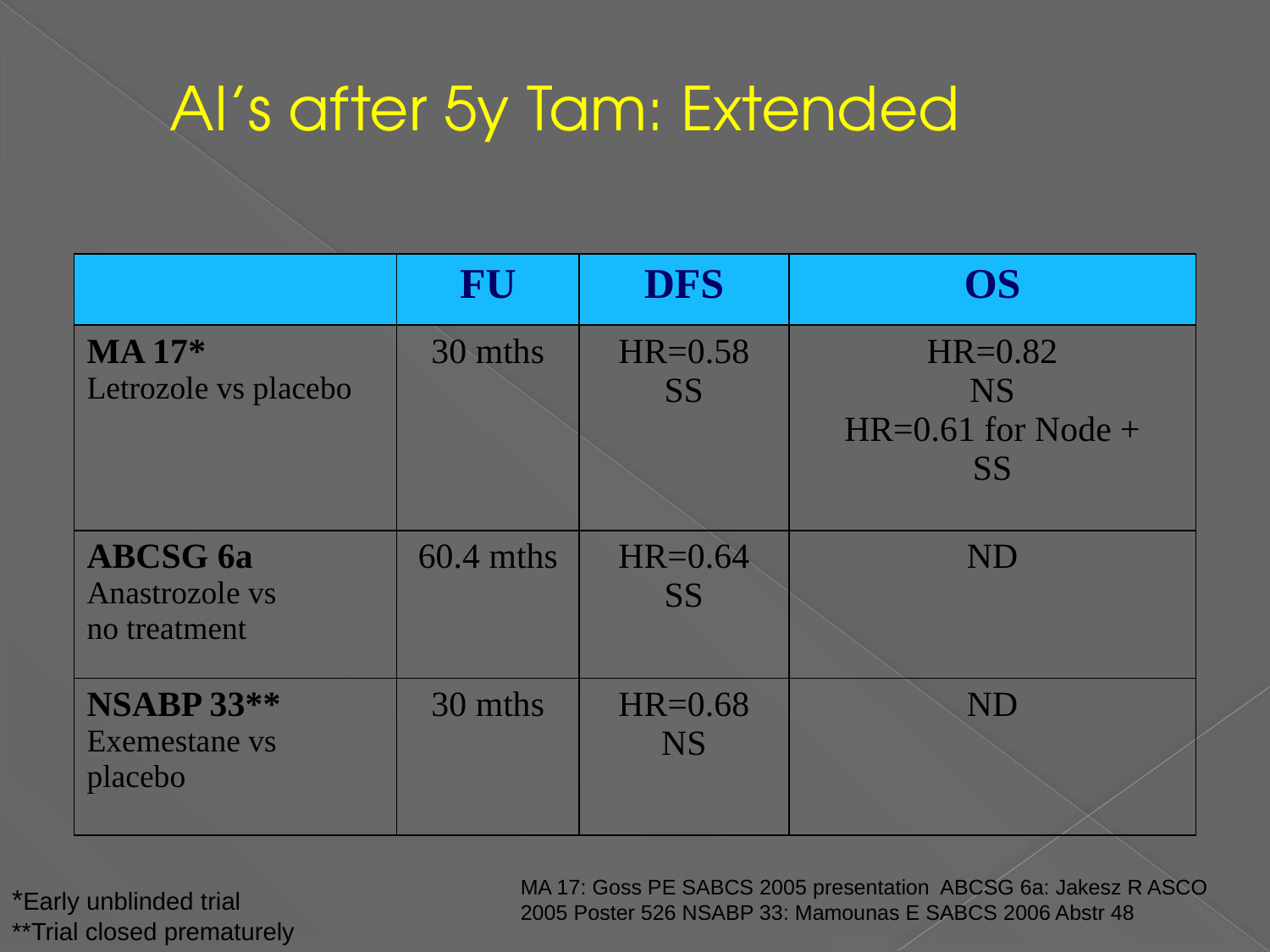

# AI’s after 5y Tam: Extended
|  | FU | DFS | OS |
| --- | --- | --- | --- |
| MA 17\* Letrozole vs placebo | 30 mths | HR=0.58 SS | HR=0.82 NS HR=0.61 for Node + SS |
| ABCSG 6a Anastrozole vs no treatment | 60.4 mths | HR=0.64 SS | ND |
| NSABP 33\*\* Exemestane vs placebo | 30 mths | HR=0.68 NS | ND |
MA 17: Goss PE SABCS 2005 presentation  ABCSG 6a: Jakesz R ASCO 2005 Poster 526 NSABP 33: Mamounas E SABCS 2006 Abstr 48
*Early unblinded trial
**Trial closed prematurely